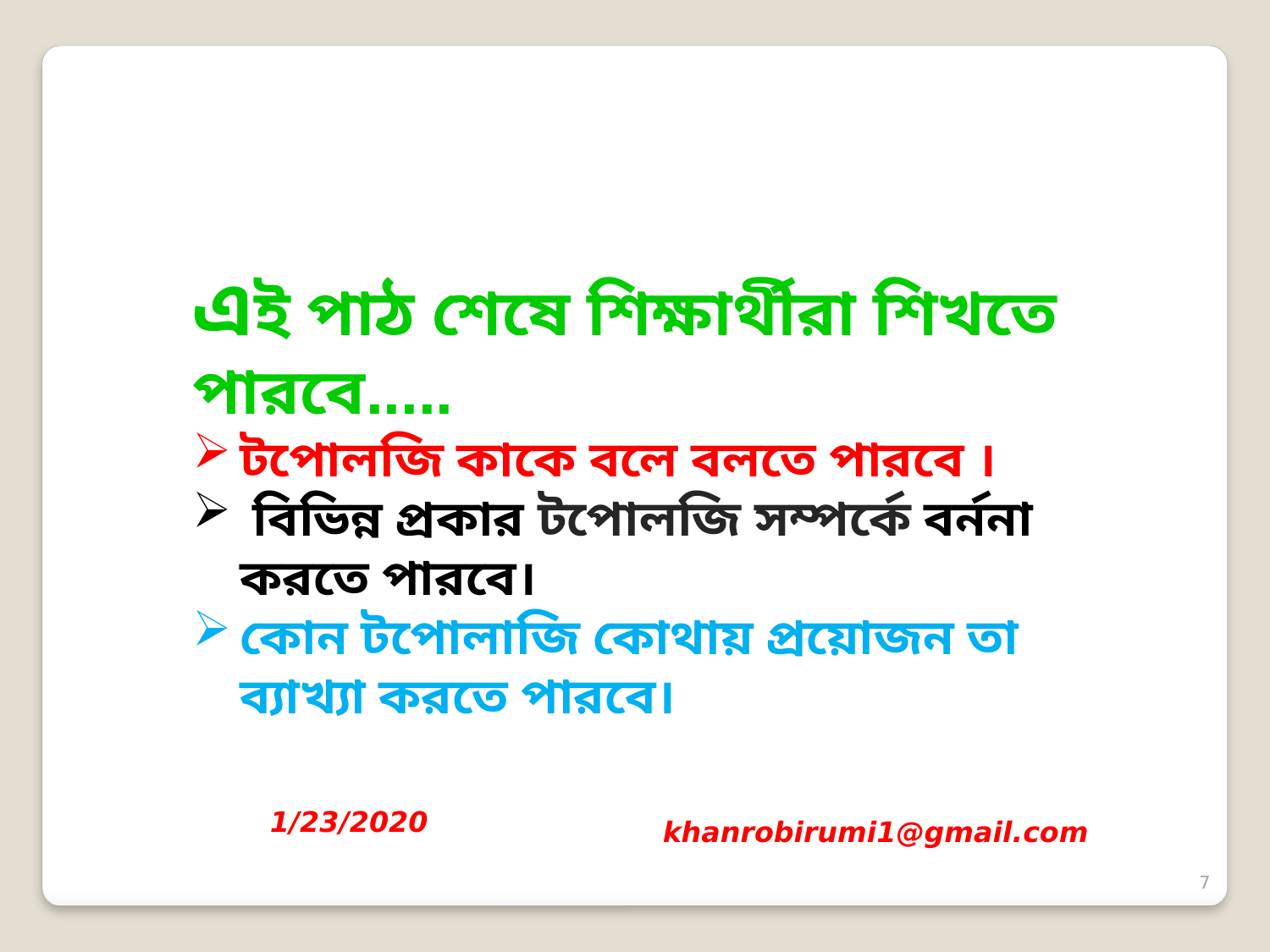

এই পাঠ শেষে শিক্ষার্থীরা শিখতে পারবে.....
টপোলজি কাকে বলে বলতে পারবে ।
 বিভিন্ন প্রকার টপোলজি সম্পর্কে বর্ননা করতে পারবে।
কোন টপোলাজি কোথায় প্রয়োজন তা ব্যাখ্যা করতে পারবে।

1/23/2020
khanrobirumi1@gmail.com
7